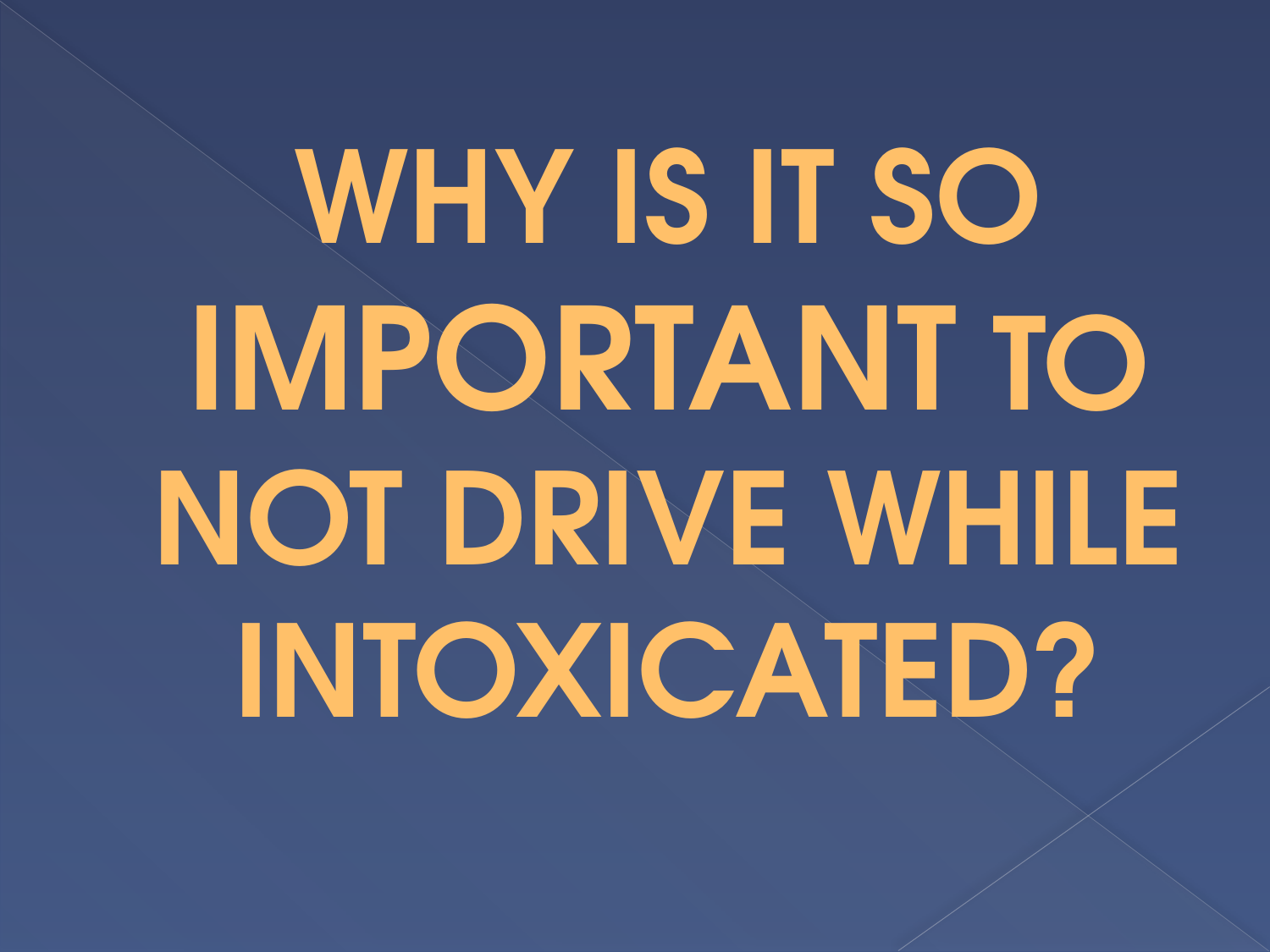

# WHY IS IT SO IMPORTANT TO NOT DRIVE WHILE INTOXICATED?